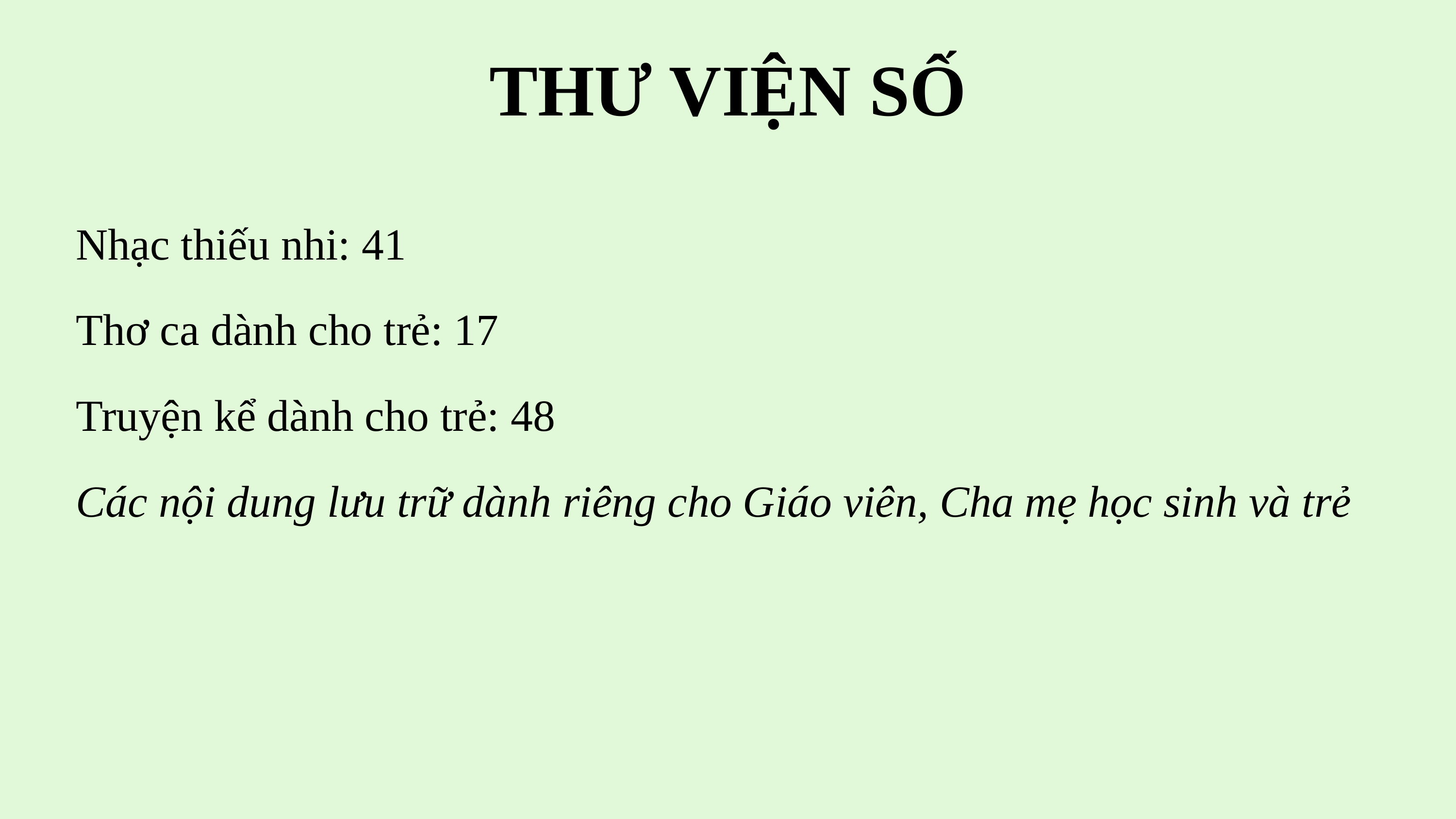

THƯ VIỆN SỐ
Nhạc thiếu nhi: 41
Thơ ca dành cho trẻ: 17
Truyện kể dành cho trẻ: 48
Các nội dung lưu trữ dành riêng cho Giáo viên, Cha mẹ học sinh và trẻ